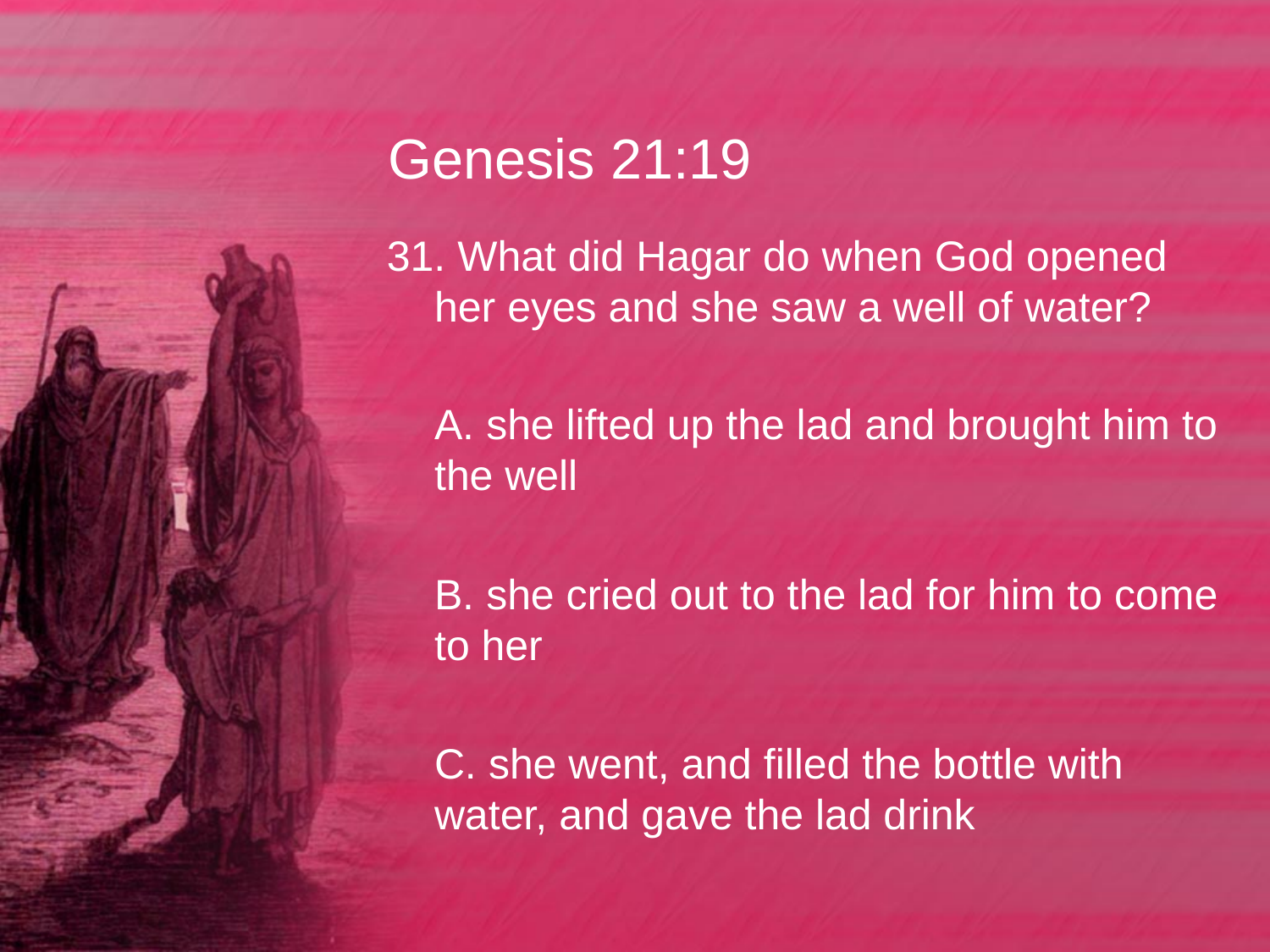

# Genesis 21:19
31. What did Hagar do when God opened her eyes and she saw a well of water?

	A. she lifted up the lad and brought him to the well

	B. she cried out to the lad for him to come to her

	C. she went, and filled the bottle with water, and gave the lad drink